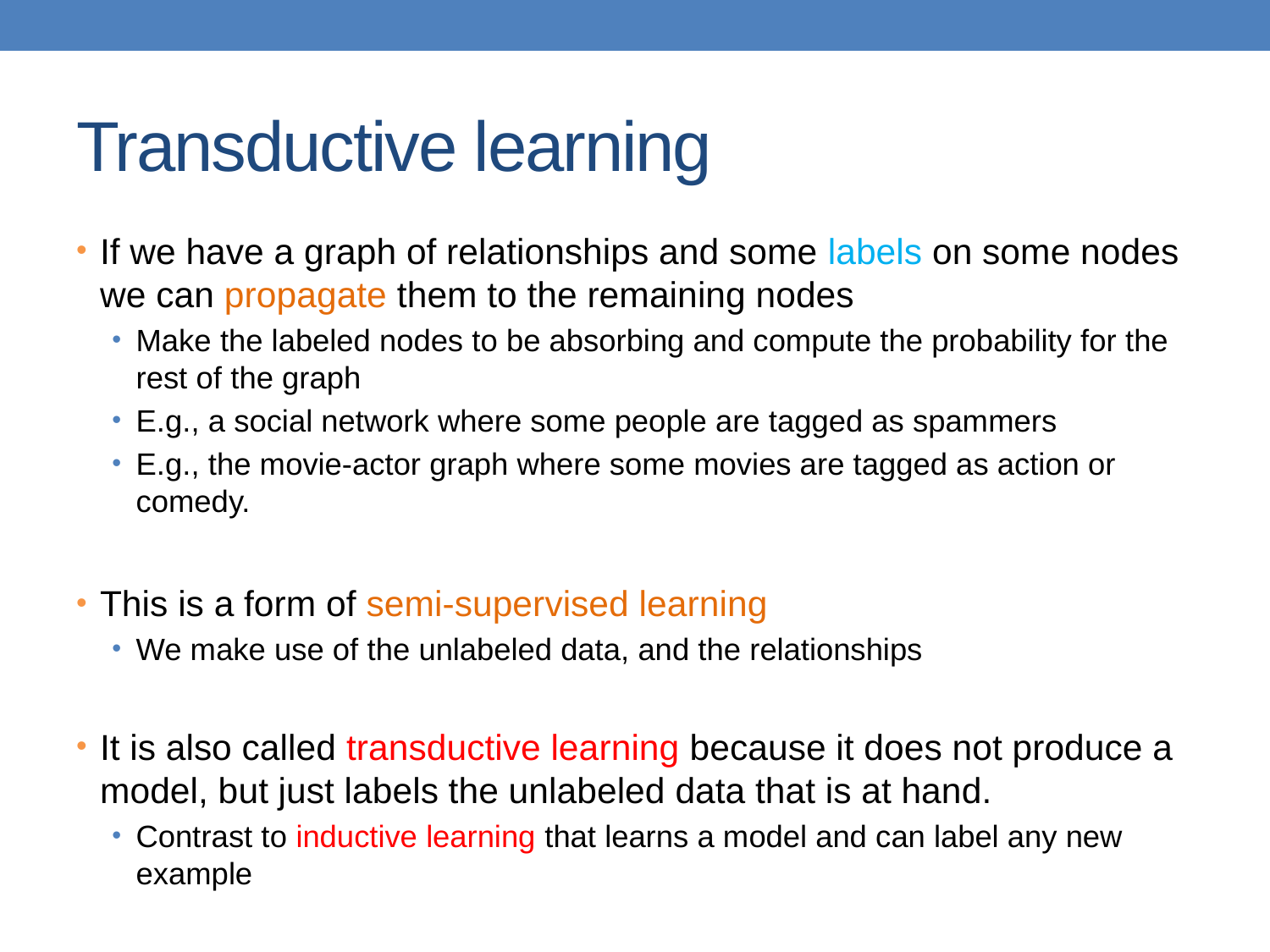

# Transductive learning
If we have a graph of relationships and some labels on some nodes we can propagate them to the remaining nodes
Make the labeled nodes to be absorbing and compute the probability for the rest of the graph
E.g., a social network where some people are tagged as spammers
E.g., the movie-actor graph where some movies are tagged as action or comedy.

This is a form of semi-supervised learning
We make use of the unlabeled data, and the relationships

It is also called transductive learning because it does not produce a model, but just labels the unlabeled data that is at hand.
Contrast to inductive learning that learns a model and can label any new example